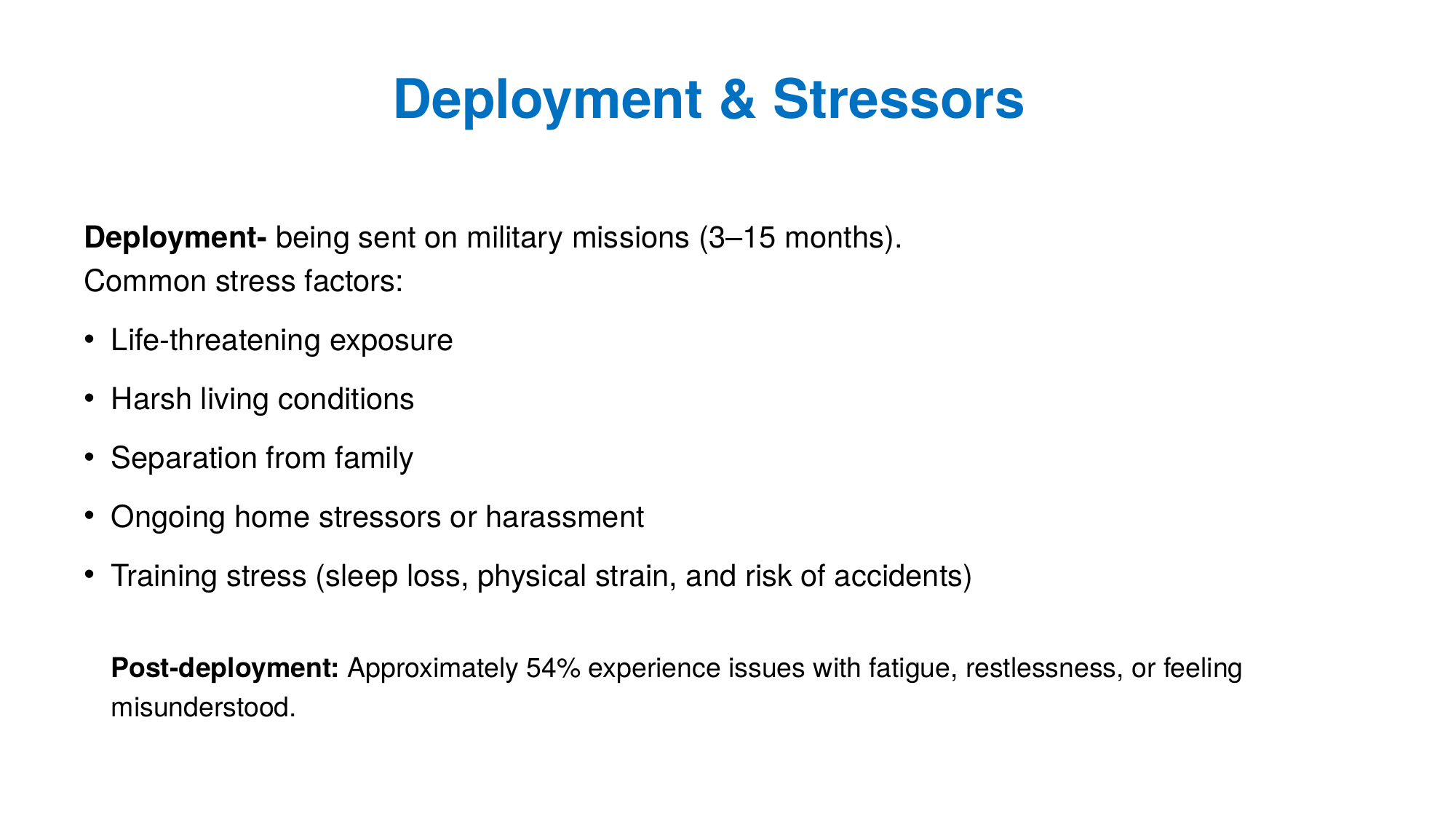

# Deployment & Stressors
Deployment- being sent on military missions (3–15 months).
Common stress factors:
Life-threatening exposure
Harsh living conditions
Separation from family
Ongoing home stressors or harassment
Training stress (sleep loss, physical strain, and risk of accidents)
Post-deployment: Approximately 54% experience issues with fatigue, restlessness, or feeling misunderstood.